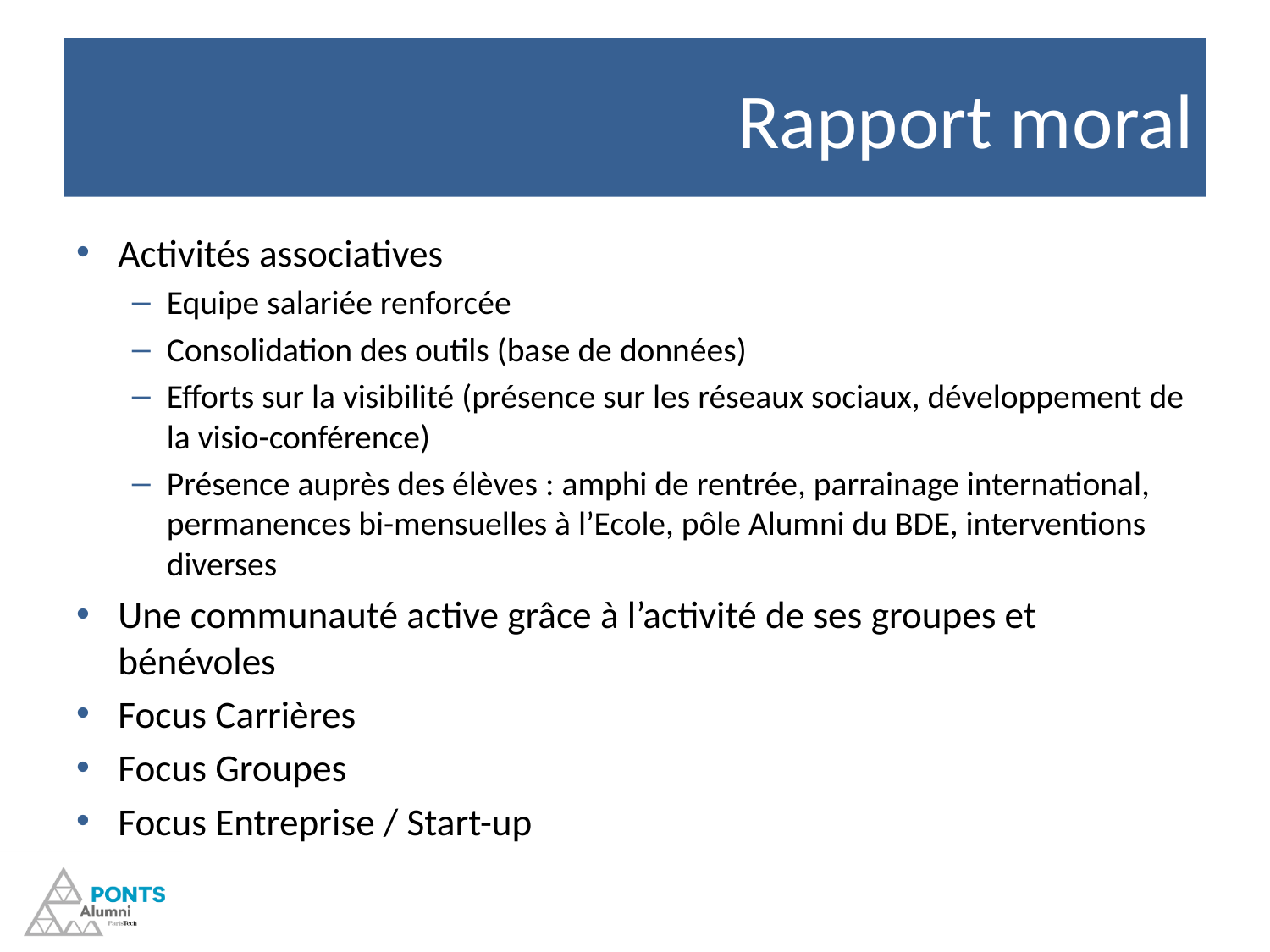

# Rapport moral
Activités associatives
Equipe salariée renforcée
Consolidation des outils (base de données)
Efforts sur la visibilité (présence sur les réseaux sociaux, développement de la visio-conférence)
Présence auprès des élèves : amphi de rentrée, parrainage international, permanences bi-mensuelles à l’Ecole, pôle Alumni du BDE, interventions diverses
Une communauté active grâce à l’activité de ses groupes et bénévoles
Focus Carrières
Focus Groupes
Focus Entreprise / Start-up